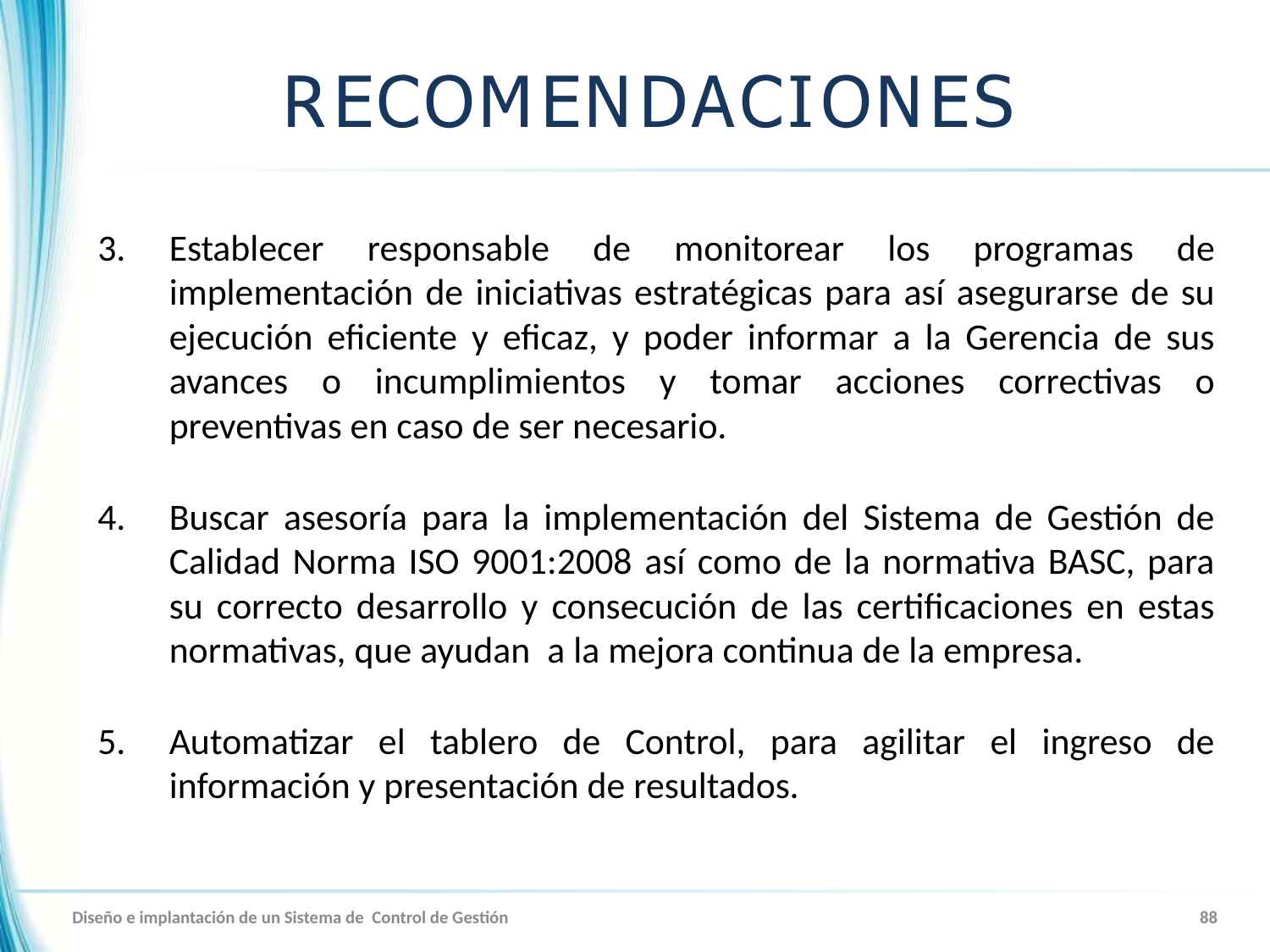

# RECOMENDACIONES
Establecer responsable de monitorear los programas de implementación de iniciativas estratégicas para así asegurarse de su ejecución eficiente y eficaz, y poder informar a la Gerencia de sus avances o incumplimientos y tomar acciones correctivas o preventivas en caso de ser necesario.

Buscar asesoría para la implementación del Sistema de Gestión de Calidad Norma ISO 9001:2008 así como de la normativa BASC, para su correcto desarrollo y consecución de las certificaciones en estas normativas, que ayudan  a la mejora continua de la empresa.

Automatizar el tablero de Control, para agilitar el ingreso de información y presentación de resultados.

Diseño e implantación de un Sistema de  Control de Gestión
88